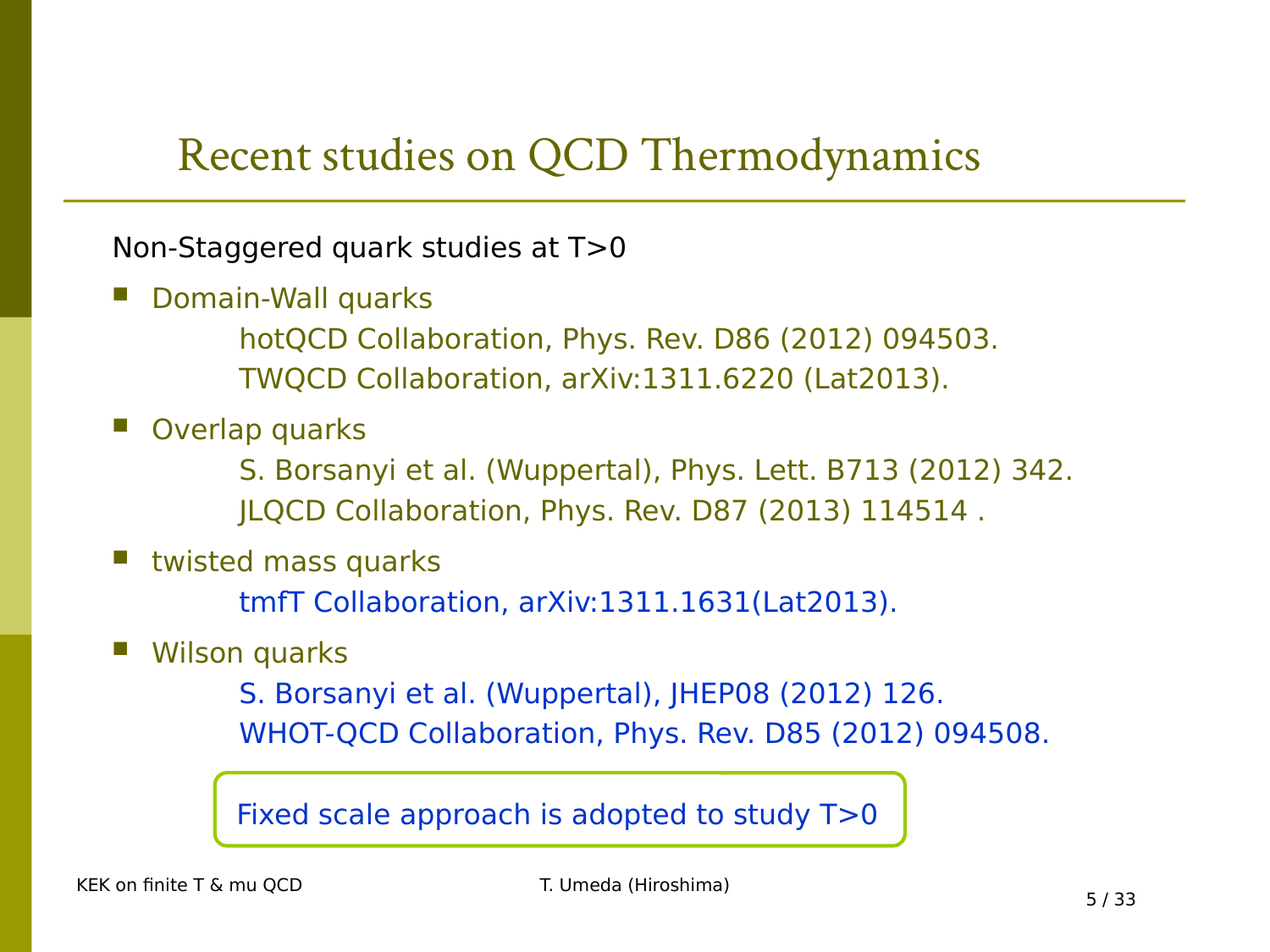

# Recent studies on QCD Thermodynamics
Non-Staggered quark studies at T>0
Domain-Wall quarks
	hotQCD Collaboration, Phys. Rev. D86 (2012) 094503.
	TWQCD Collaboration, arXiv:1311.6220 (Lat2013).
Overlap quarks
	S. Borsanyi et al. (Wuppertal), Phys. Lett. B713 (2012) 342.
	JLQCD Collaboration, Phys. Rev. D87 (2013) 114514 .
twisted mass quarks
	tmfT Collaboration, arXiv:1311.1631(Lat2013).
Wilson quarks
	S. Borsanyi et al. (Wuppertal), JHEP08 (2012) 126.
	WHOT-QCD Collaboration, Phys. Rev. D85 (2012) 094508.

              Fixed scale approach is adopted to study T>0

KEK on finite T & mu QCD
T. Umeda (Hiroshima)